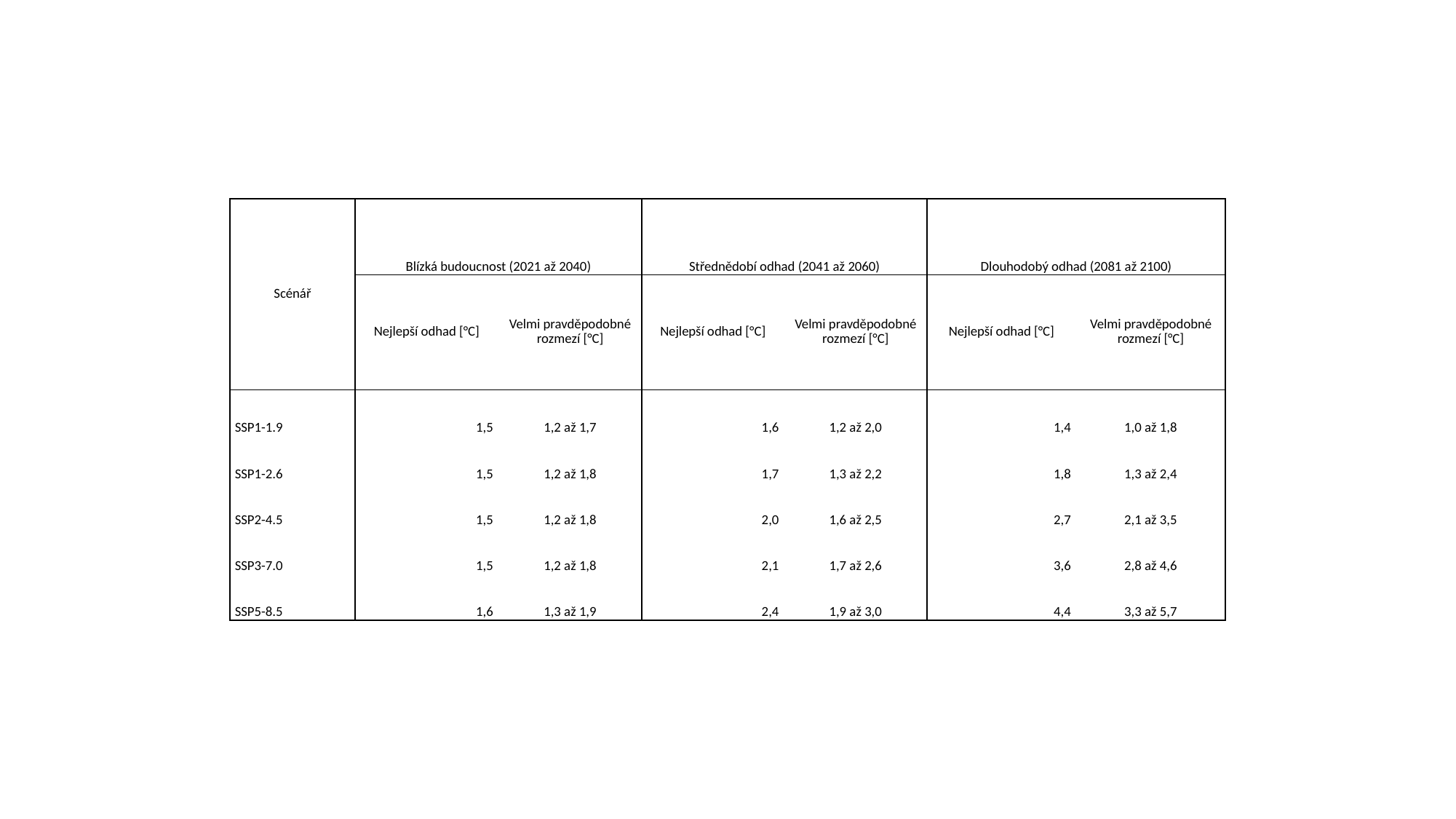

| Scénář | Blízká budoucnost (2021 až 2040) |  | Střednědobí odhad (2041 až 2060) |  | Dlouhodobý odhad (2081 až 2100) |  |
| --- | --- | --- | --- | --- | --- | --- |
|  | Nejlepší odhad [°C] | Velmi pravděpodobné rozmezí [°C] | Nejlepší odhad [°C] | Velmi pravděpodobné rozmezí [°C] | Nejlepší odhad [°C] | Velmi pravděpodobné rozmezí [°C] |
| SSP1-1.9 | 1,5 | 1,2 až 1,7 | 1,6 | 1,2 až 2,0 | 1,4 | 1,0 až 1,8 |
| SSP1-2.6 | 1,5 | 1,2 až 1,8 | 1,7 | 1,3 až 2,2 | 1,8 | 1,3 až 2,4 |
| SSP2-4.5 | 1,5 | 1,2 až 1,8 | 2,0 | 1,6 až 2,5 | 2,7 | 2,1 až 3,5 |
| SSP3-7.0 | 1,5 | 1,2 až 1,8 | 2,1 | 1,7 až 2,6 | 3,6 | 2,8 až 4,6 |
| SSP5-8.5 | 1,6 | 1,3 až 1,9 | 2,4 | 1,9 až 3,0 | 4,4 | 3,3 až 5,7 |